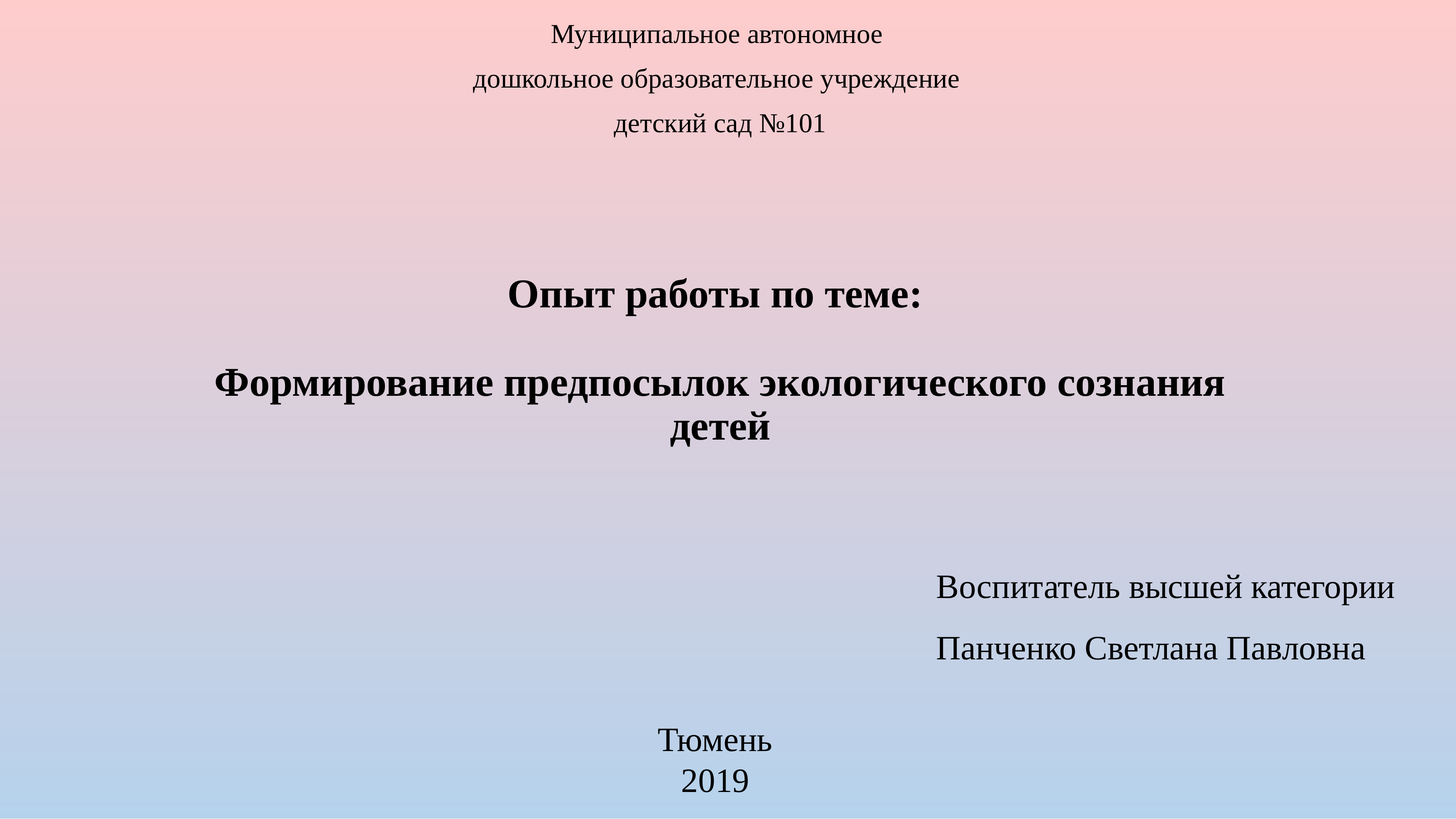

Муниципальное автономное
дошкольное образовательное учреждение
детский сад №101

# Опыт работы по теме: Формирование предпосылок экологического сознания детей
Воспитатель высшей категории
Панченко Светлана Павловна
Тюмень
2019